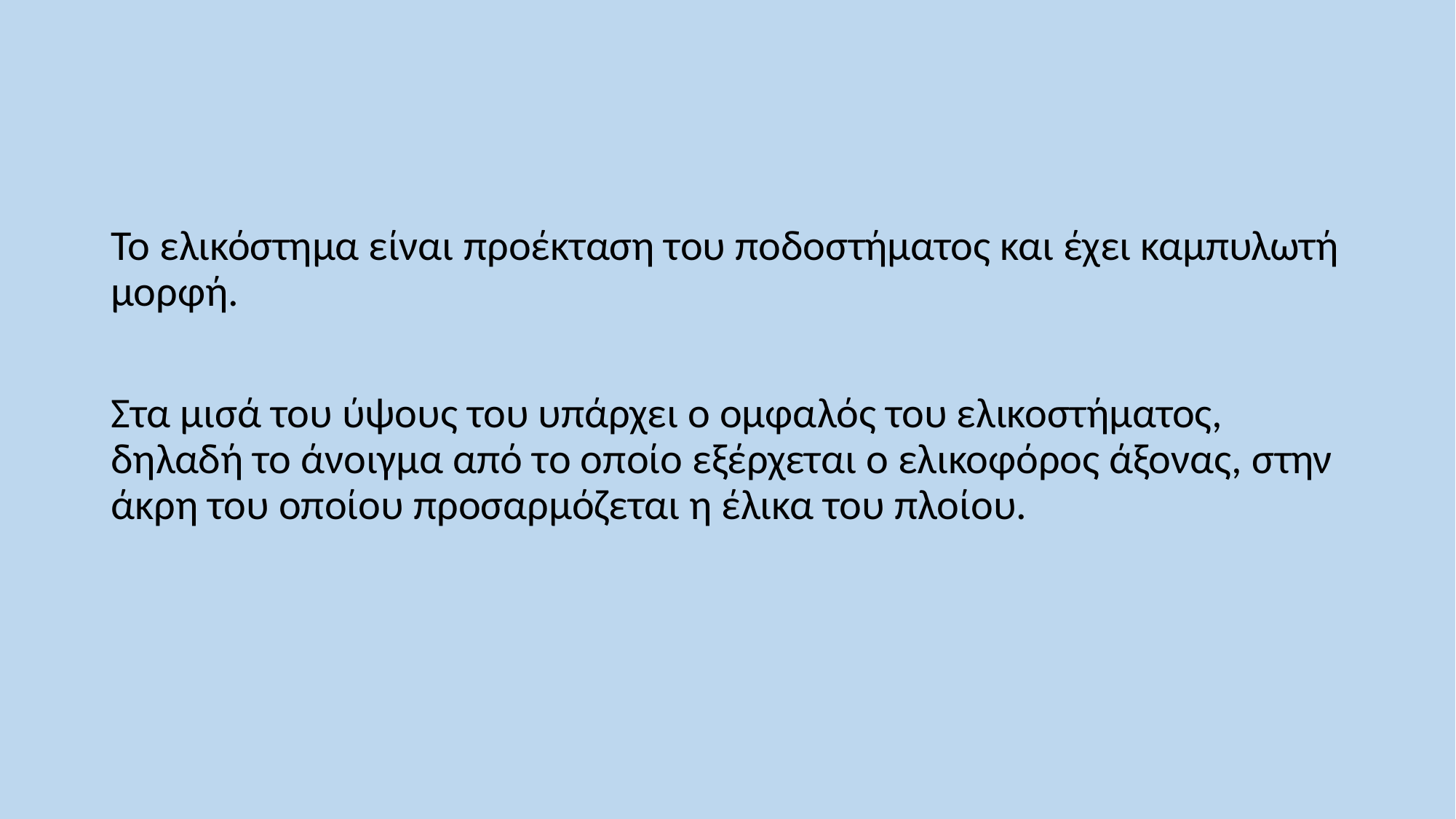

Το ελικόστημα είναι προέκταση του ποδοστήματος και έχει καμπυλωτή μορφή.

Στα μισά του ύψους του υπάρχει ο ομφαλός του ελικοστήματος, δηλαδή το άνοιγμα από το οποίο εξέρχεται ο ελικοφόρος άξονας, στην άκρη του οποίου προσαρμόζεται η έλικα του πλοίου.